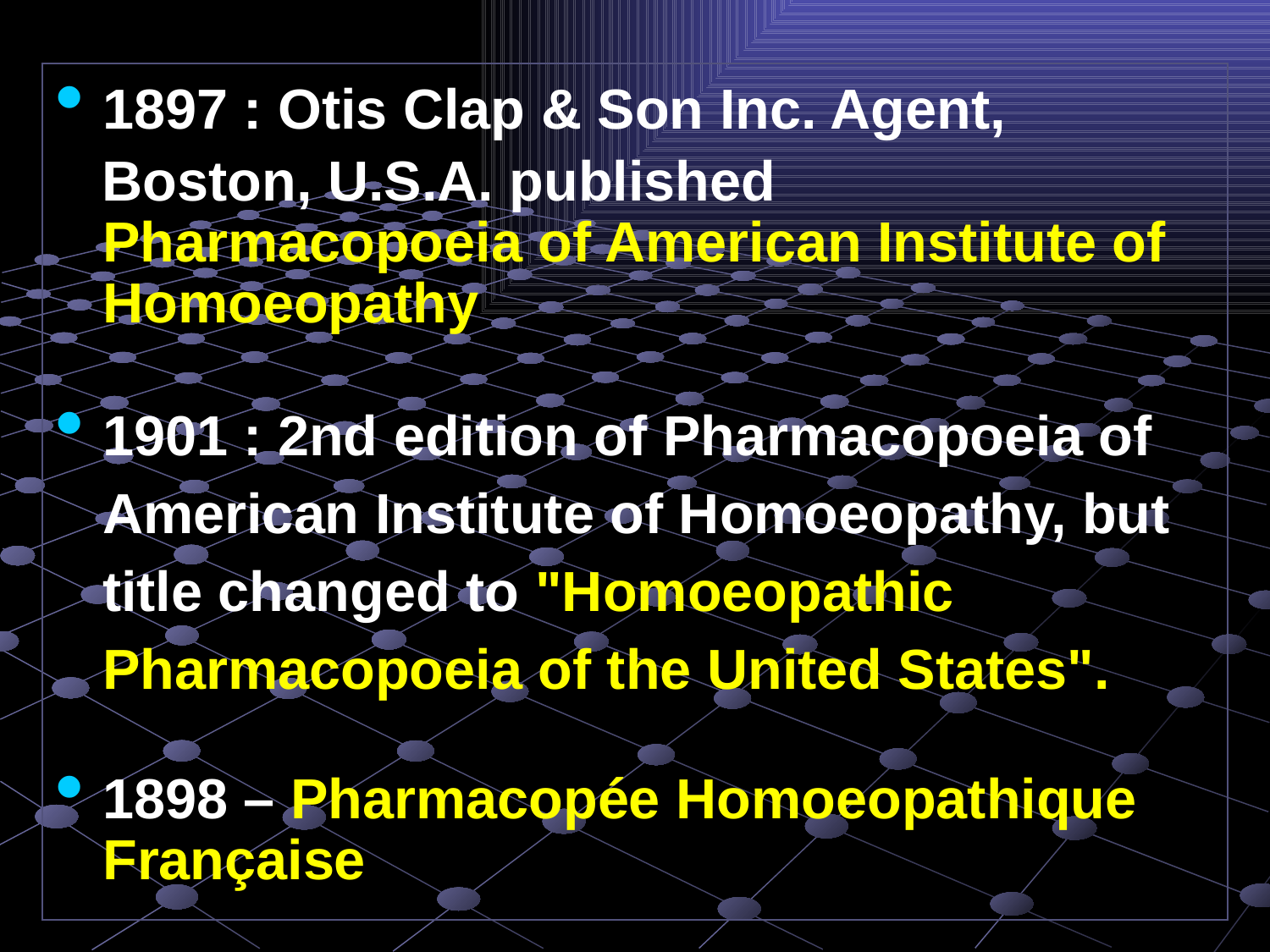

1897 : Otis Clap & Son Inc. Agent,
   Boston, U.S.A. published  Pharmacopoeia of American Institute of Homoeopathy

1901 : 2nd edition of Pharmacopoeia of American Institute of Homoeopathy, but title changed to "Homoeopathic Pharmacopoeia of the United States".

1898 – Pharmacopée Homoeopathique Française